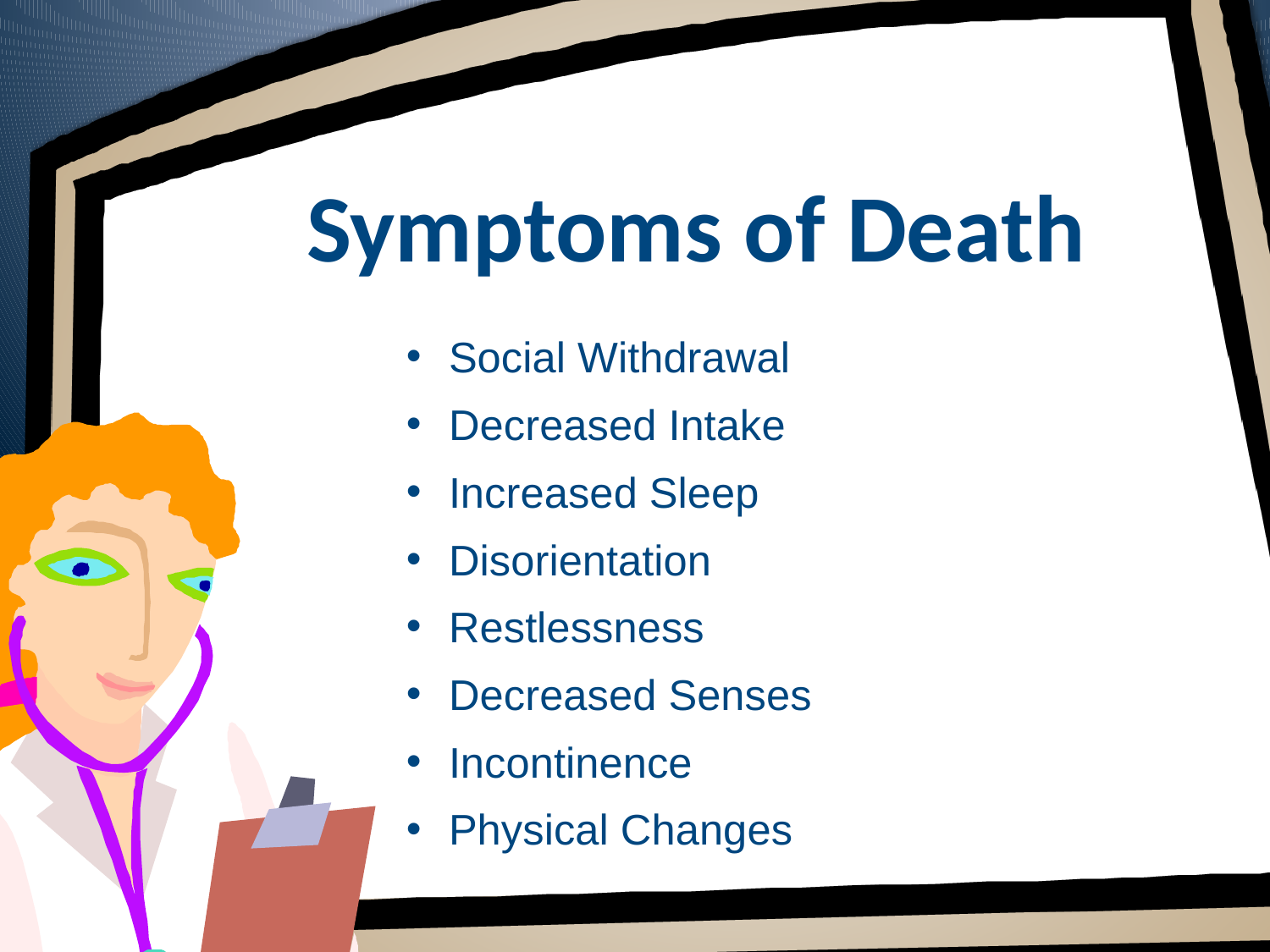

# Symptoms of Death
Social Withdrawal
Decreased Intake
Increased Sleep
Disorientation
Restlessness
Decreased Senses
Incontinence
Physical Changes